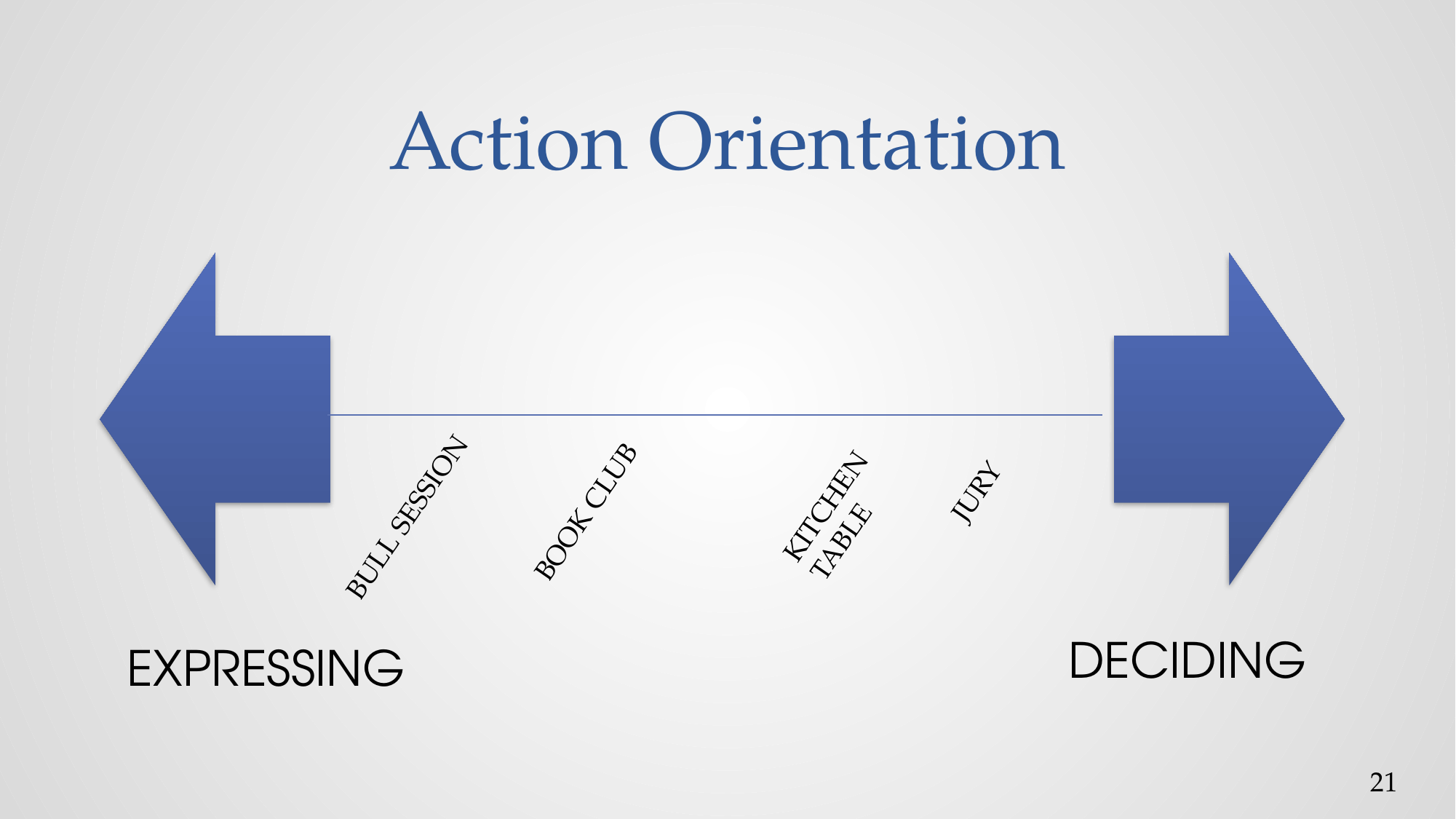

# Action Orientation
EXPRESSING
DECIDING
JURY

KITCHEN TABLE

BOOK CLUB

BULL SESSION

21